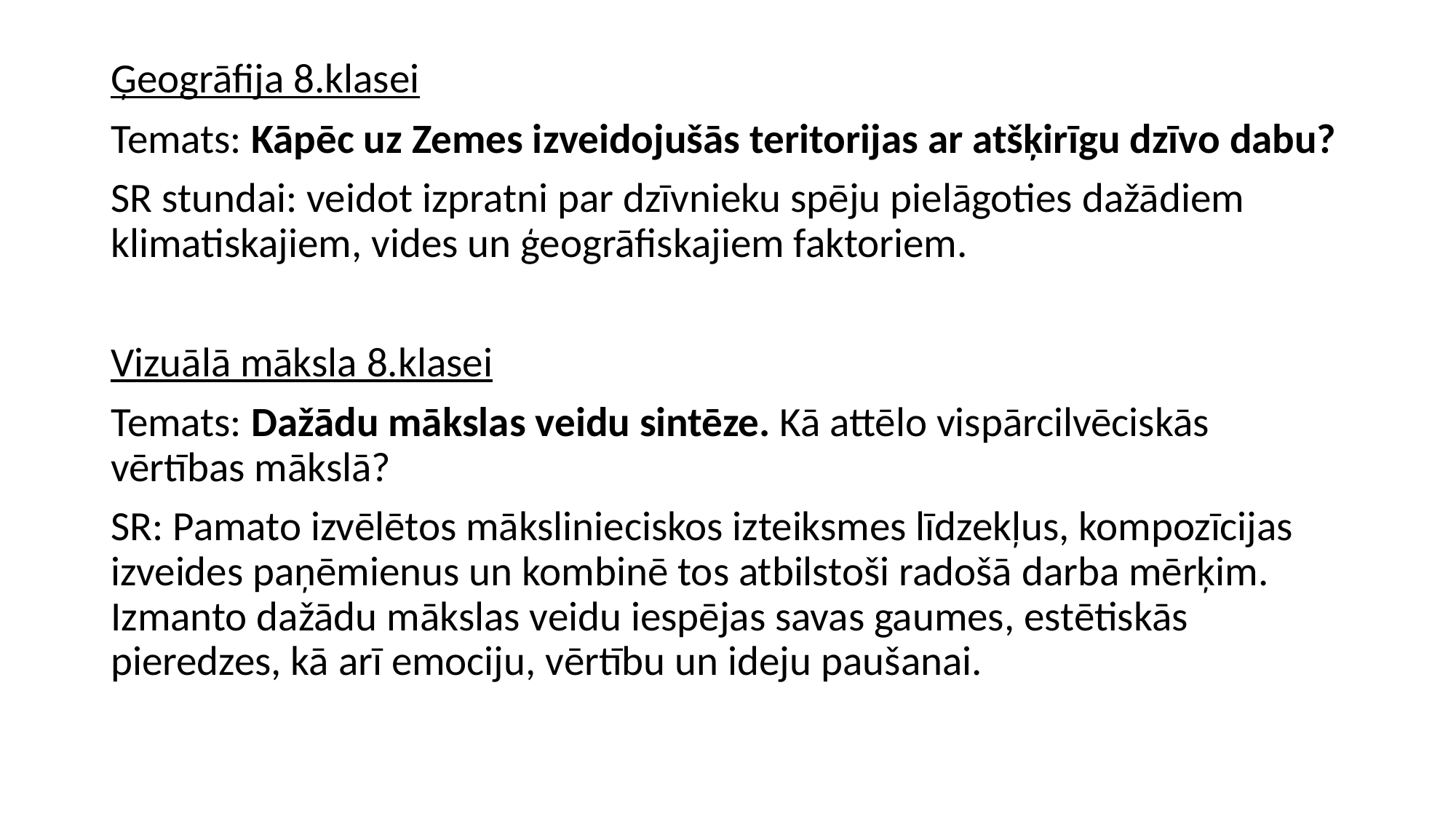

Ģeogrāfija 8.klasei
Temats: Kāpēc uz Zemes izveidojušās teritorijas ar atšķirīgu dzīvo dabu?
SR stundai: veidot izpratni par dzīvnieku spēju pielāgoties dažādiem klimatiskajiem, vides un ģeogrāfiskajiem faktoriem.

Vizuālā māksla 8.klasei
Temats: Dažādu mākslas veidu sintēze. Kā attēlo vispārcilvēciskās vērtības mākslā?
SR: Pamato izvēlētos mākslinieciskos izteiksmes līdzekļus, kompozīcijas izveides paņēmienus un kombinē tos atbilstoši radošā darba mērķim.
Izmanto dažādu mākslas veidu iespējas savas gaumes, estētiskās pieredzes, kā arī emociju, vērtību un ideju paušanai.